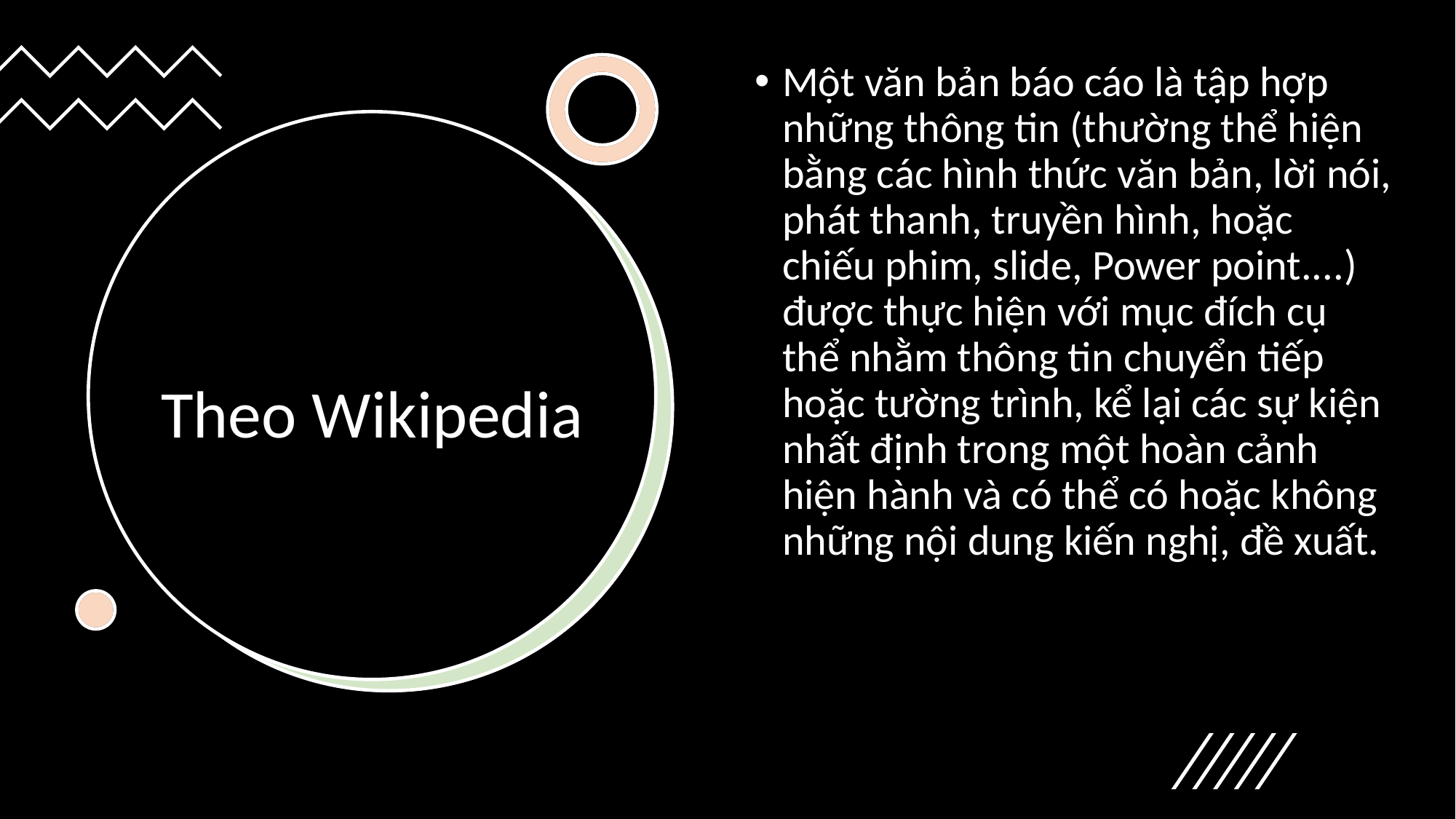

Một văn bản báo cáo là tập hợp những thông tin (thường thể hiện bằng các hình thức văn bản, lời nói, phát thanh, truyền hình, hoặc chiếu phim, slide, Power point....) được thực hiện với mục đích cụ thể nhằm thông tin chuyển tiếp hoặc tường trình, kể lại các sự kiện nhất định trong một hoàn cảnh hiện hành và có thể có hoặc không những nội dung kiến nghị, đề xuất.

# Theo Wikipedia